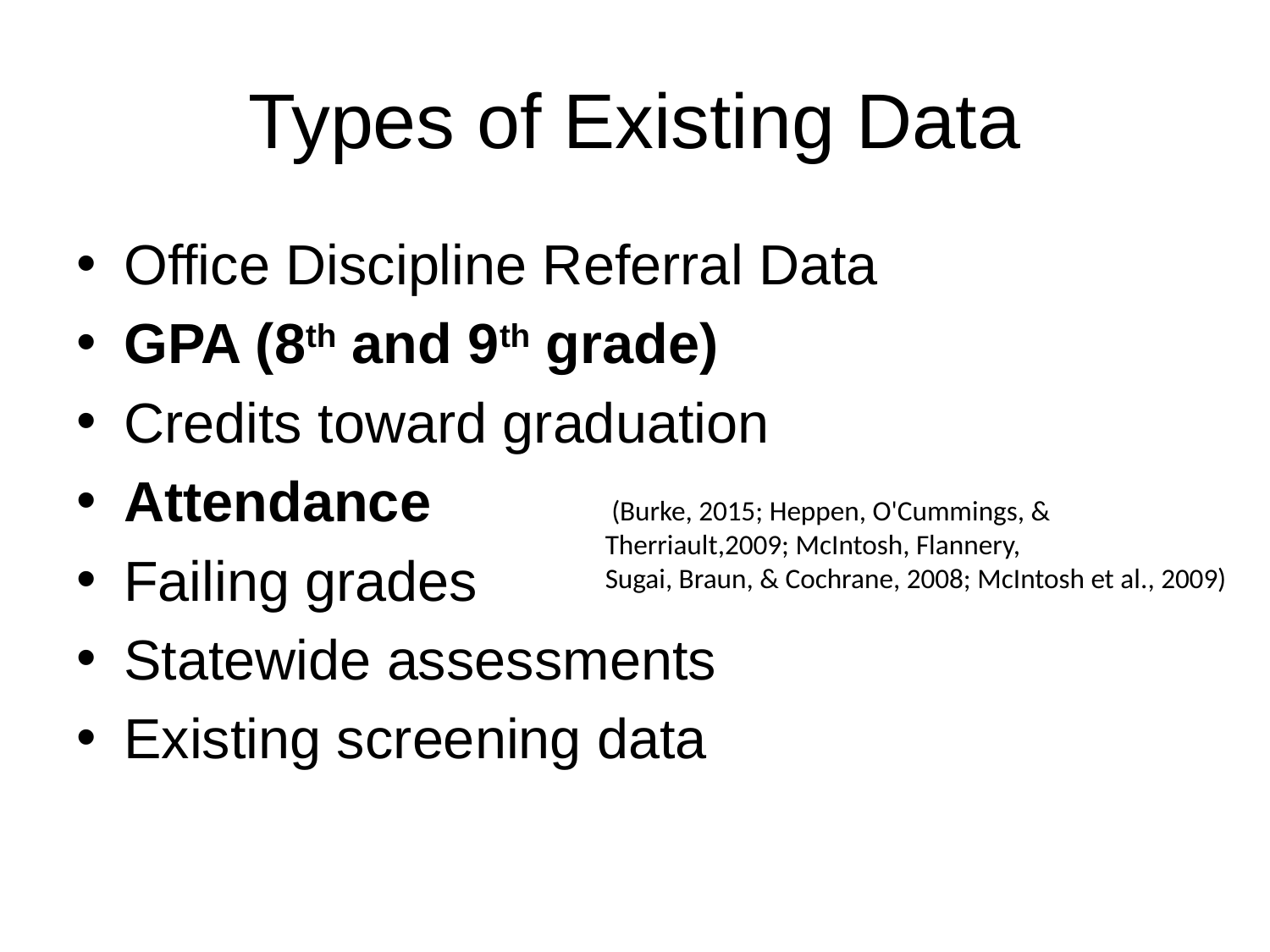

Types of Existing Data
Office Discipline Referral Data
GPA (8th and 9th grade)
Credits toward graduation
Attendance
Failing grades
Statewide assessments
Existing screening data

 (Burke, 2015; Heppen, O'Cummings, &
Therriault,2009; McIntosh, Flannery,
Sugai, Braun, & Cochrane, 2008; McIntosh et al., 2009)